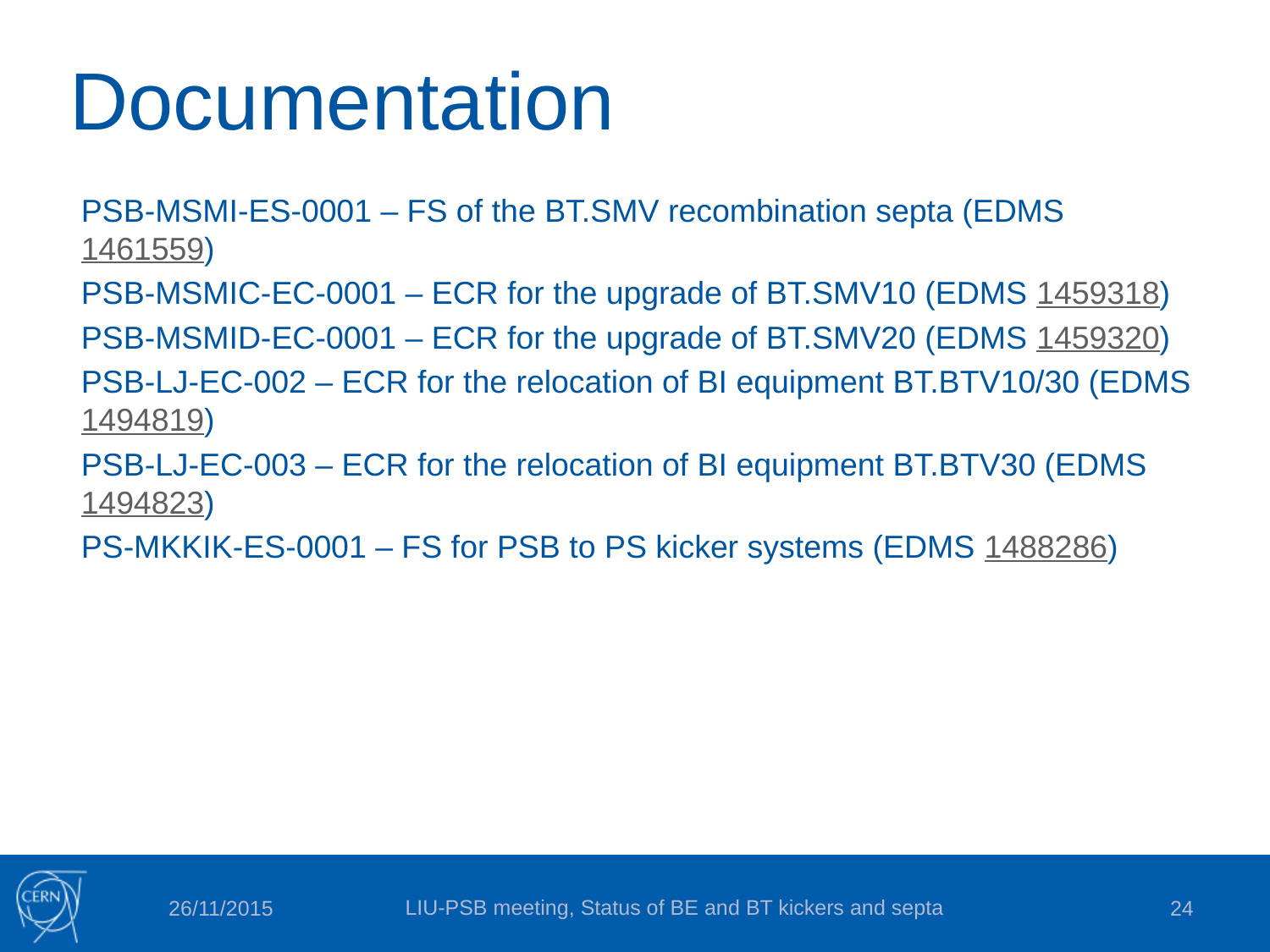

# Documentation
PSB-MSMI-ES-0001 – FS of the BT.SMV recombination septa (EDMS 1461559)
PSB-MSMIC-EC-0001 – ECR for the upgrade of BT.SMV10 (EDMS 1459318)
PSB-MSMID-EC-0001 – ECR for the upgrade of BT.SMV20 (EDMS 1459320)
PSB-LJ-EC-002 – ECR for the relocation of BI equipment BT.BTV10/30 (EDMS 1494819)
PSB-LJ-EC-003 – ECR for the relocation of BI equipment BT.BTV30 (EDMS 1494823)
PS-MKKIK-ES-0001 – FS for PSB to PS kicker systems (EDMS 1488286)

LIU-PSB meeting, Status of BE and BT kickers and septa
26/11/2015
24